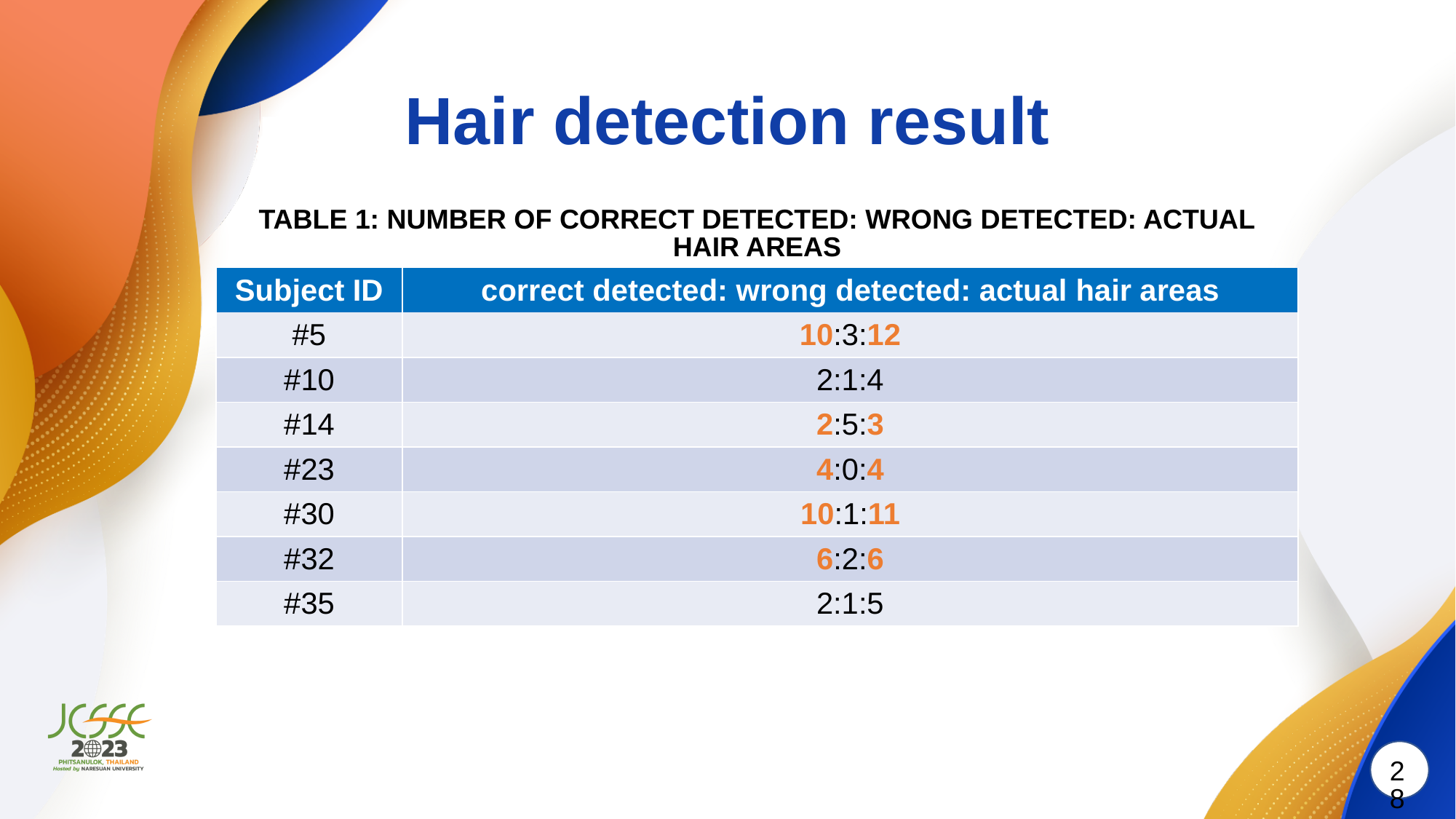

# Hair detection result
| Table 1: Number of correct detected: wrong detected: actual hair areas |  |
| --- | --- |
| Subject ID | correct detected: wrong detected: actual hair areas |
| #5 | 10:3:12 |
| #10 | 2:1:4 |
| #14 | 2:5:3 |
| #23 | 4:0:4 |
| #30 | 10:1:11 |
| #32 | 6:2:6 |
| #35 | 2:1:5 |